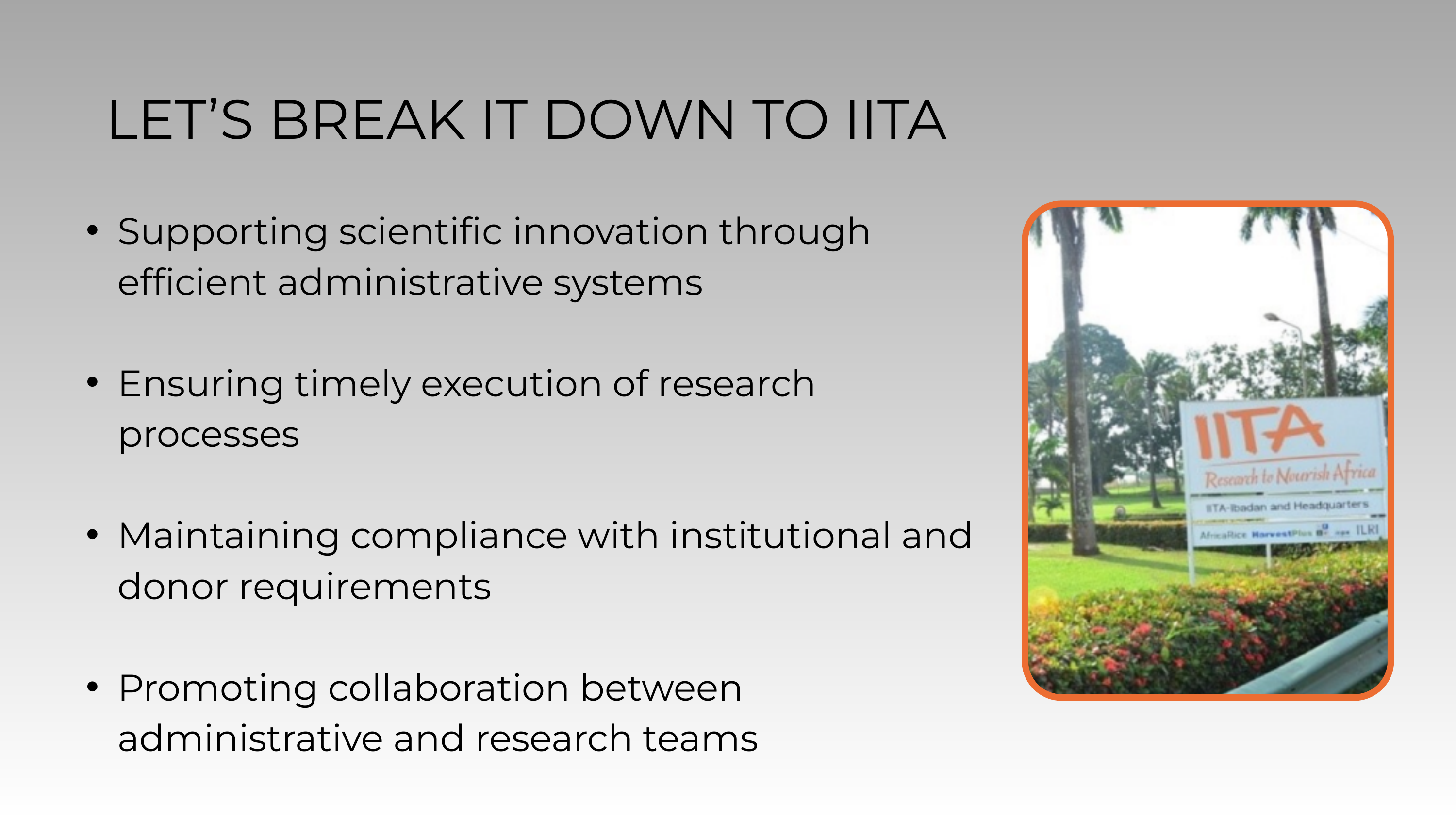

LET’S BREAK IT DOWN TO IITA

Supporting scientific innovation through efficient administrative systems

Ensuring timely execution of research processes

Maintaining compliance with institutional and donor requirements

Promoting collaboration between administrative and research teams